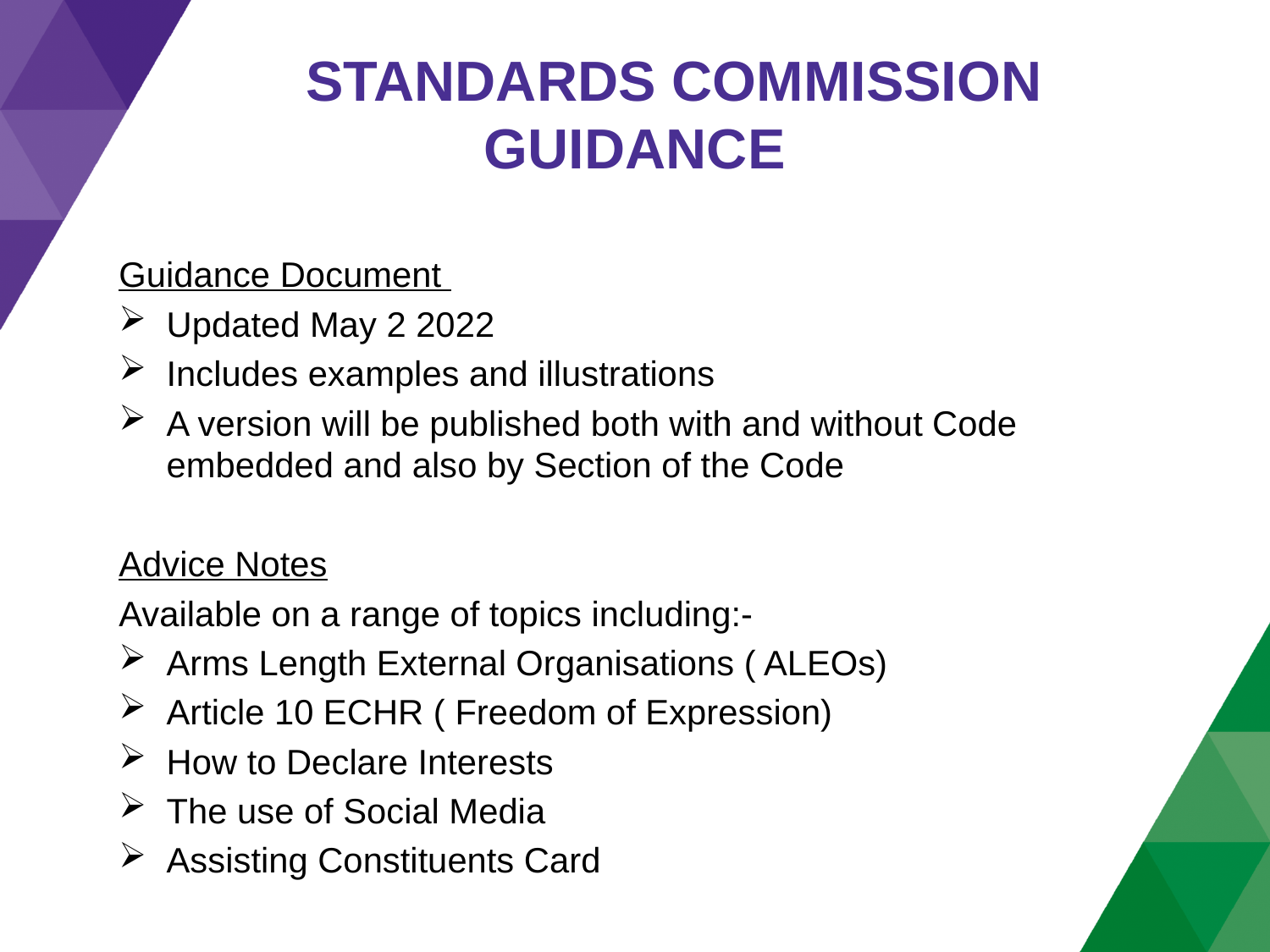

# STANDARDS COMMISSION GUIDANCE

Guidance Document
Updated May 2 2022
Includes examples and illustrations
A version will be published both with and without Code embedded and also by Section of the Code

Advice Notes
Available on a range of topics including:-
Arms Length External Organisations ( ALEOs)
Article 10 ECHR ( Freedom of Expression)
How to Declare Interests
The use of Social Media
Assisting Constituents Card